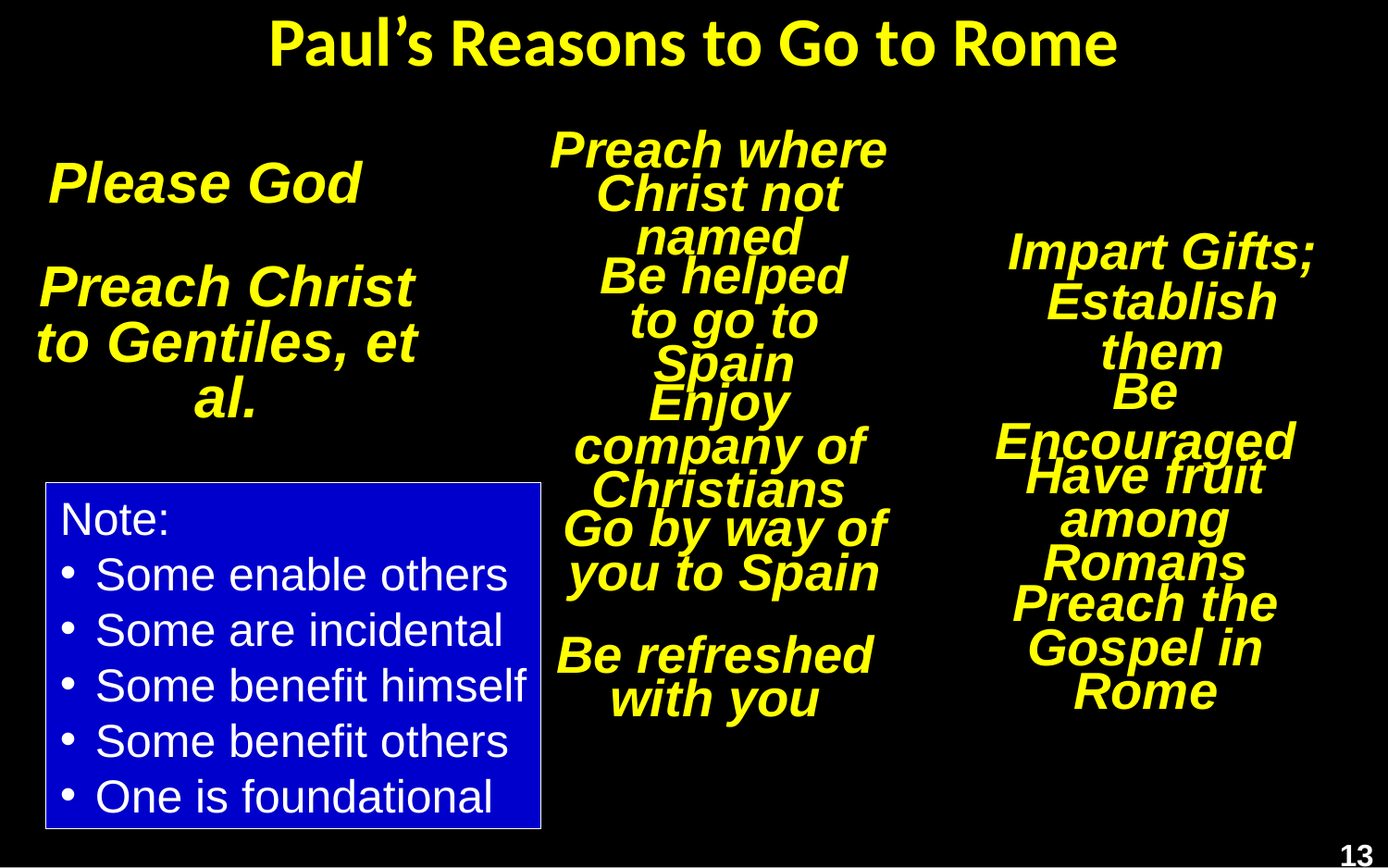

# Paul’s Reasons to Go to Rome
Preach where Christ not named
Please God
Impart Gifts; Establish them
Be helped to go to Spain
Preach Christ to Gentiles, et al.
Be Encouraged
Enjoy company of Christians
Have fruit among Romans
Note:
Some enable others
Some are incidental
Some benefit himself
Some benefit others
One is foundational
Go by way of you to Spain
Preach the Gospel in Rome
Be refreshed with you
13